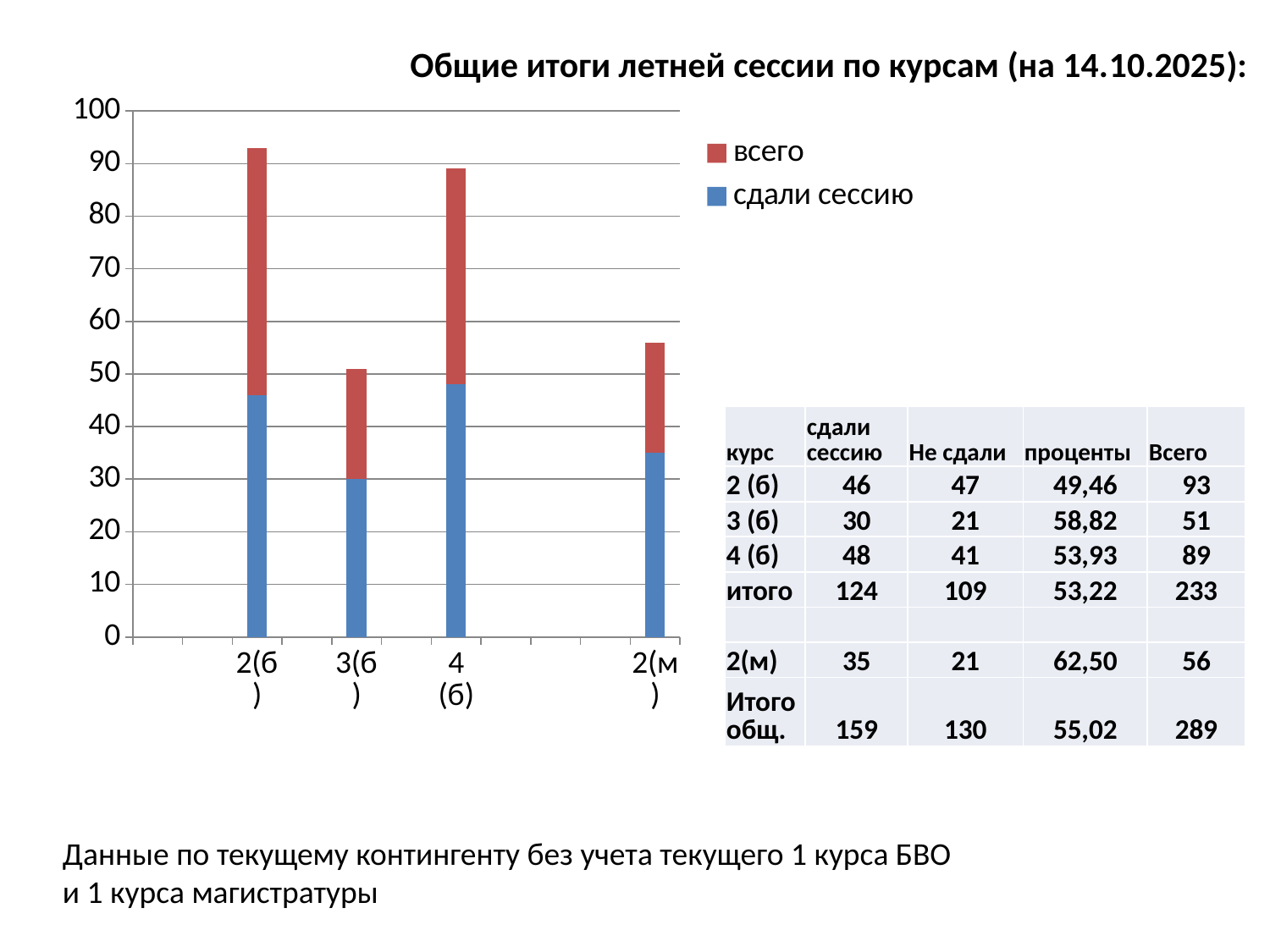

Общие итоги летней сессии по курсам (на 14.10.2025):

### Chart

| Category | сдали сессию | всего |
|---|---|---|
|  | None | None |
|  | None | None |
| 2(б) | 46.0 | 47.0 |
|  | None | None |
| 3(б) | 30.0 | 21.0 |
|  | None | None |
| 4 (б) | 48.0 | 41.0 |
|  | None | None |
|  | None | None |
|  | None | None |
| 2(м) | 35.0 | 21.0 |
| курс | сдали сессию | Не сдали | проценты | Всего |
| --- | --- | --- | --- | --- |
| 2 (б) | 46 | 47 | 49,46 | 93 |
| 3 (б) | 30 | 21 | 58,82 | 51 |
| 4 (б) | 48 | 41 | 53,93 | 89 |
| итого | 124 | 109 | 53,22 | 233 |
|  |  |  |  |  |
| 2(м) | 35 | 21 | 62,50 | 56 |
| Итого общ. | 159 | 130 | 55,02 | 289 |
Данные по текущему контингенту без учета текущего 1 курса БВО
и 1 курса магистратуры